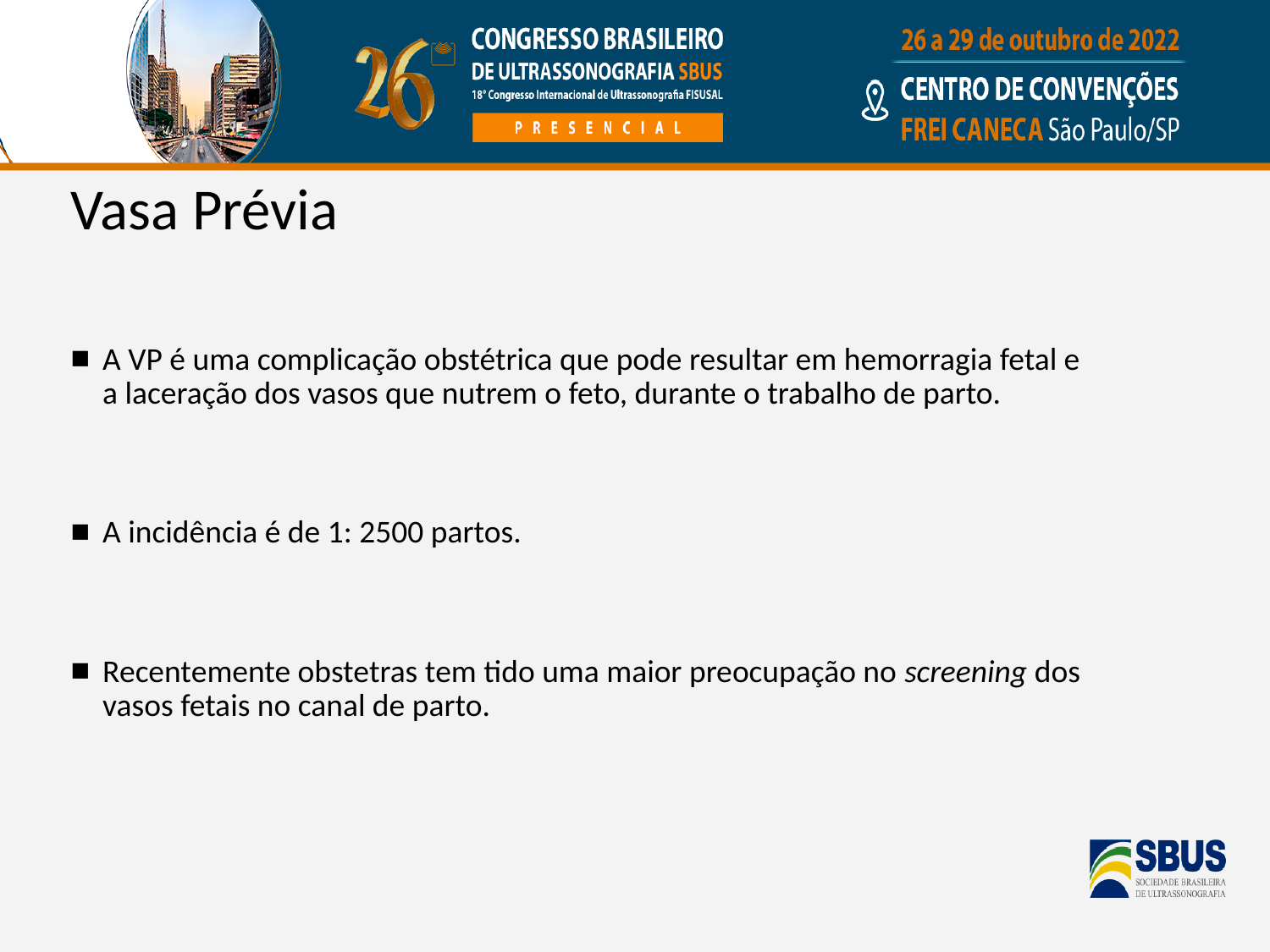

# Vasa Prévia
A VP é uma complicação obstétrica que pode resultar em hemorragia fetal e a laceração dos vasos que nutrem o feto, durante o trabalho de parto.

A incidência é de 1: 2500 partos.

Recentemente obstetras tem tido uma maior preocupação no screening dos vasos fetais no canal de parto.